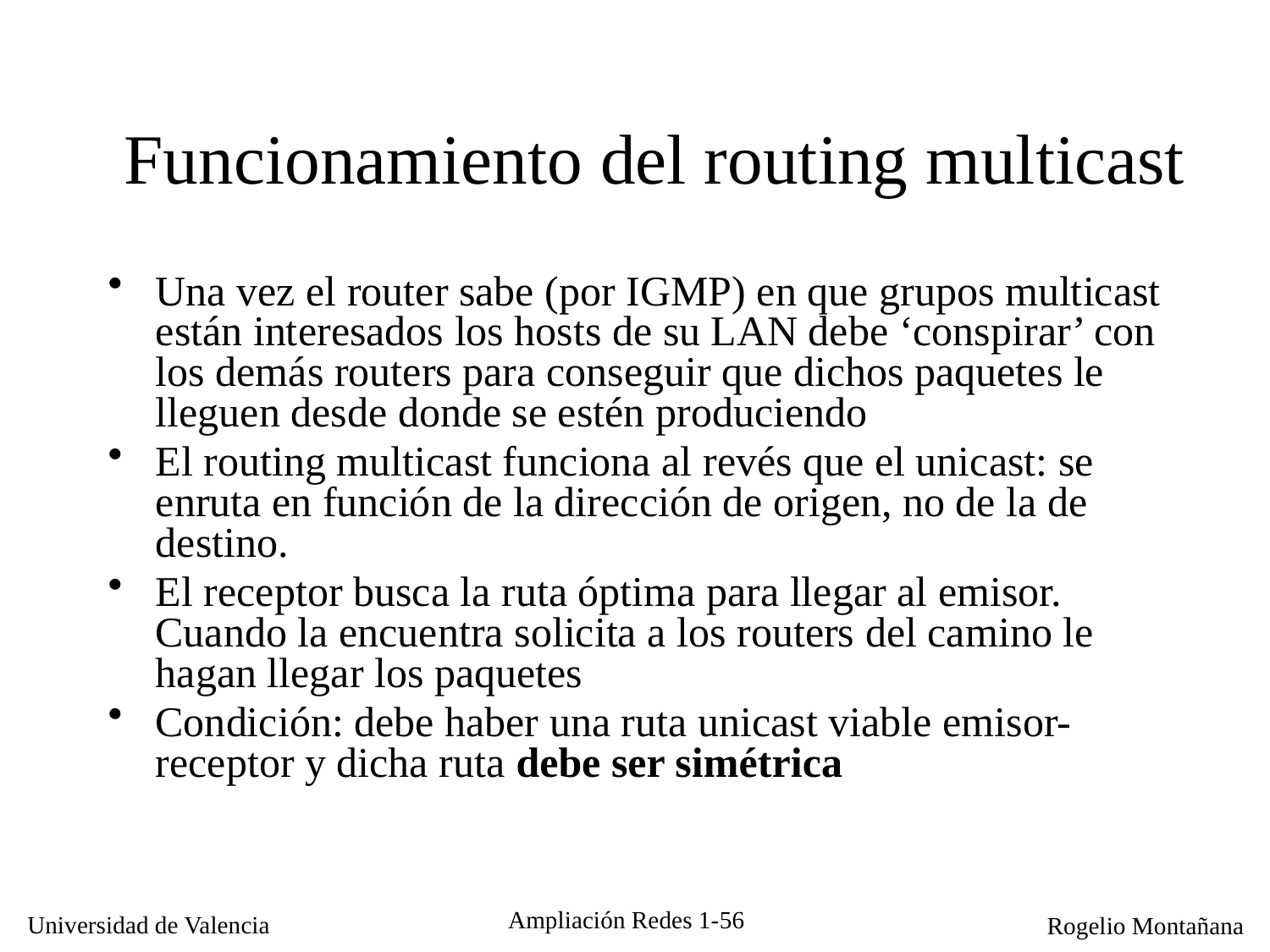

# Funcionamiento del routing multicast
Una vez el router sabe (por IGMP) en que grupos multicast están interesados los hosts de su LAN debe ‘conspirar’ con los demás routers para conseguir que dichos paquetes le lleguen desde donde se estén produciendo
El routing multicast funciona al revés que el unicast: se enruta en función de la dirección de origen, no de la de destino.
El receptor busca la ruta óptima para llegar al emisor. Cuando la encuentra solicita a los routers del camino le hagan llegar los paquetes
Condición: debe haber una ruta unicast viable emisor-receptor y dicha ruta debe ser simétrica
Ampliación Redes 1-56